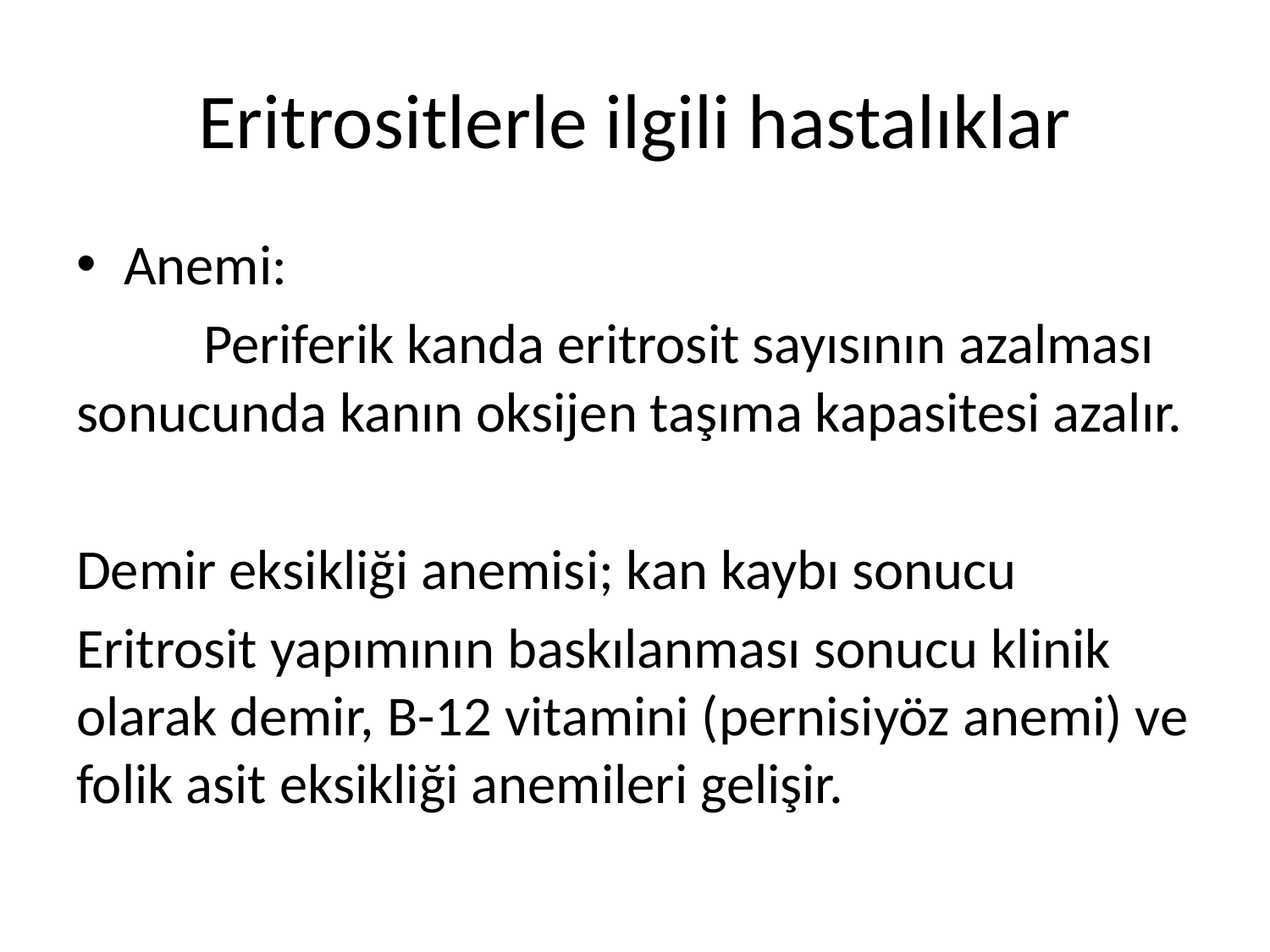

# Eritrositlerle ilgili hastalıklar
Anemi:
	Periferik kanda eritrosit sayısının azalması sonucunda kanın oksijen taşıma kapasitesi azalır.

Demir eksikliği anemisi; kan kaybı sonucu
Eritrosit yapımının baskılanması sonucu klinik olarak demir, B-12 vitamini (pernisiyöz anemi) ve folik asit eksikliği anemileri gelişir.